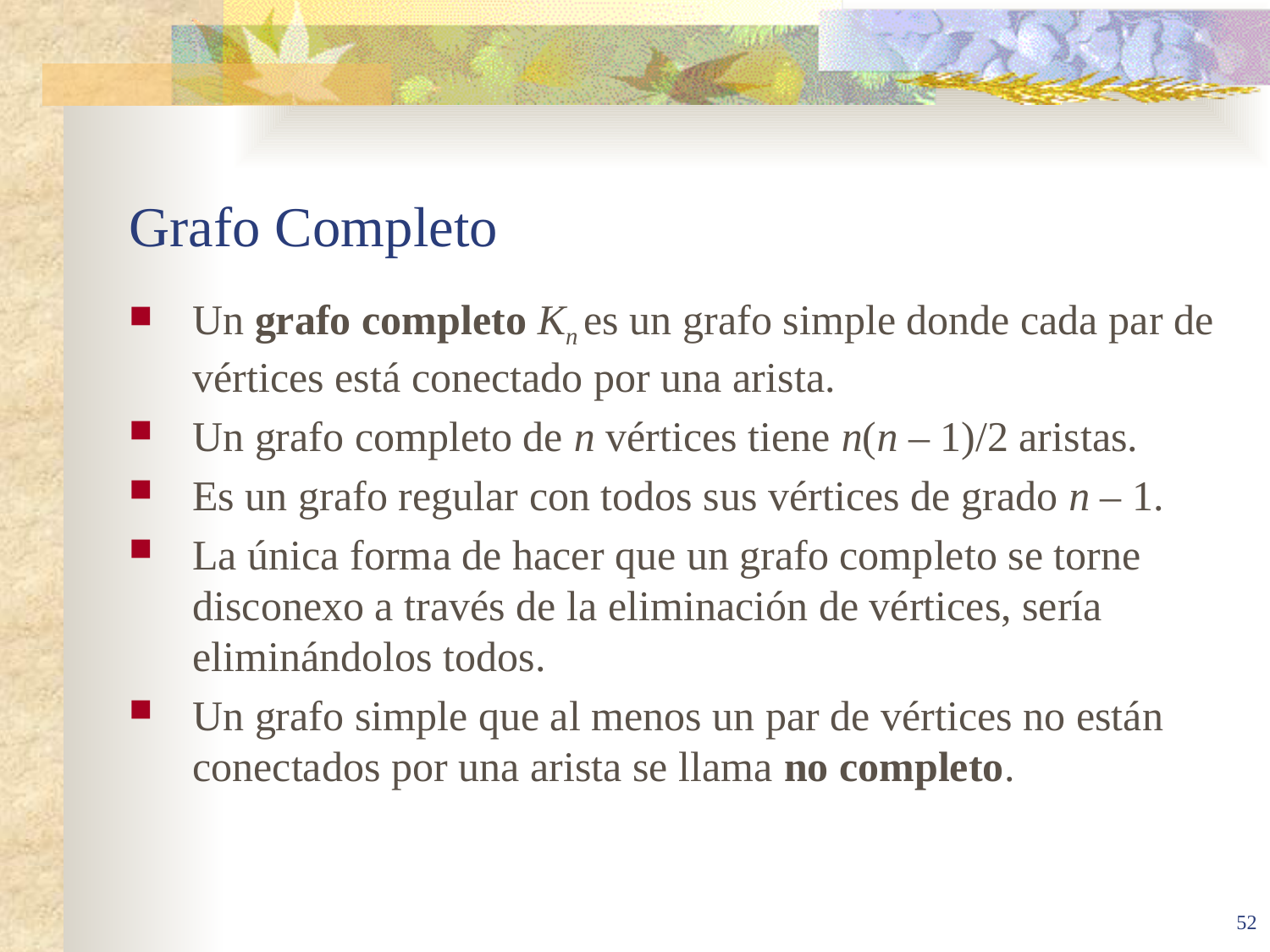

# Grafo Completo
Un grafo completo Kn es un grafo simple donde cada par de vértices está conectado por una arista.
Un grafo completo de n vértices tiene n(n – 1)/2 aristas.
Es un grafo regular con todos sus vértices de grado n – 1.
La única forma de hacer que un grafo completo se torne disconexo a través de la eliminación de vértices, sería eliminándolos todos.
Un grafo simple que al menos un par de vértices no están conectados por una arista se llama no completo.
52